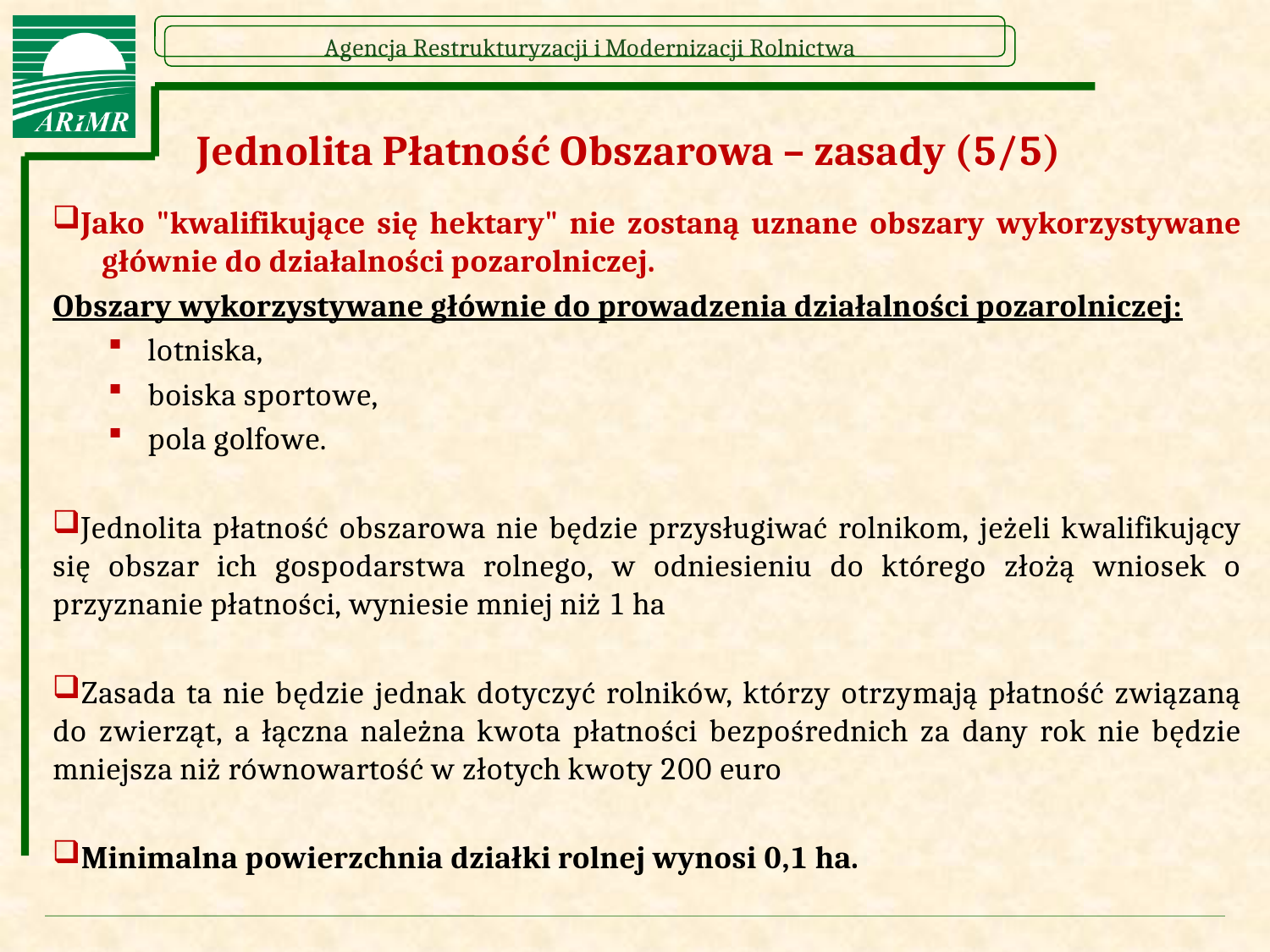

# Jednolita Płatność Obszarowa – zasady (5/5)
Jako "kwalifikujące się hektary" nie zostaną uznane obszary wykorzystywane 	głównie do działalności pozarolniczej.
Obszary wykorzystywane głównie do prowadzenia działalności pozarolniczej:
lotniska,
boiska sportowe,
pola golfowe.

Jednolita płatność obszarowa nie będzie przysługiwać rolnikom, jeżeli kwalifikujący się obszar ich gospodarstwa rolnego, w odniesieniu do którego złożą wniosek o przyznanie płatności, wyniesie mniej niż 1 ha

Zasada ta nie będzie jednak dotyczyć rolników, którzy otrzymają płatność związaną do zwierząt, a łączna należna kwota płatności bezpośrednich za dany rok nie będzie mniejsza niż równowartość w złotych kwoty 200 euro

Minimalna powierzchnia działki rolnej wynosi 0,1 ha.